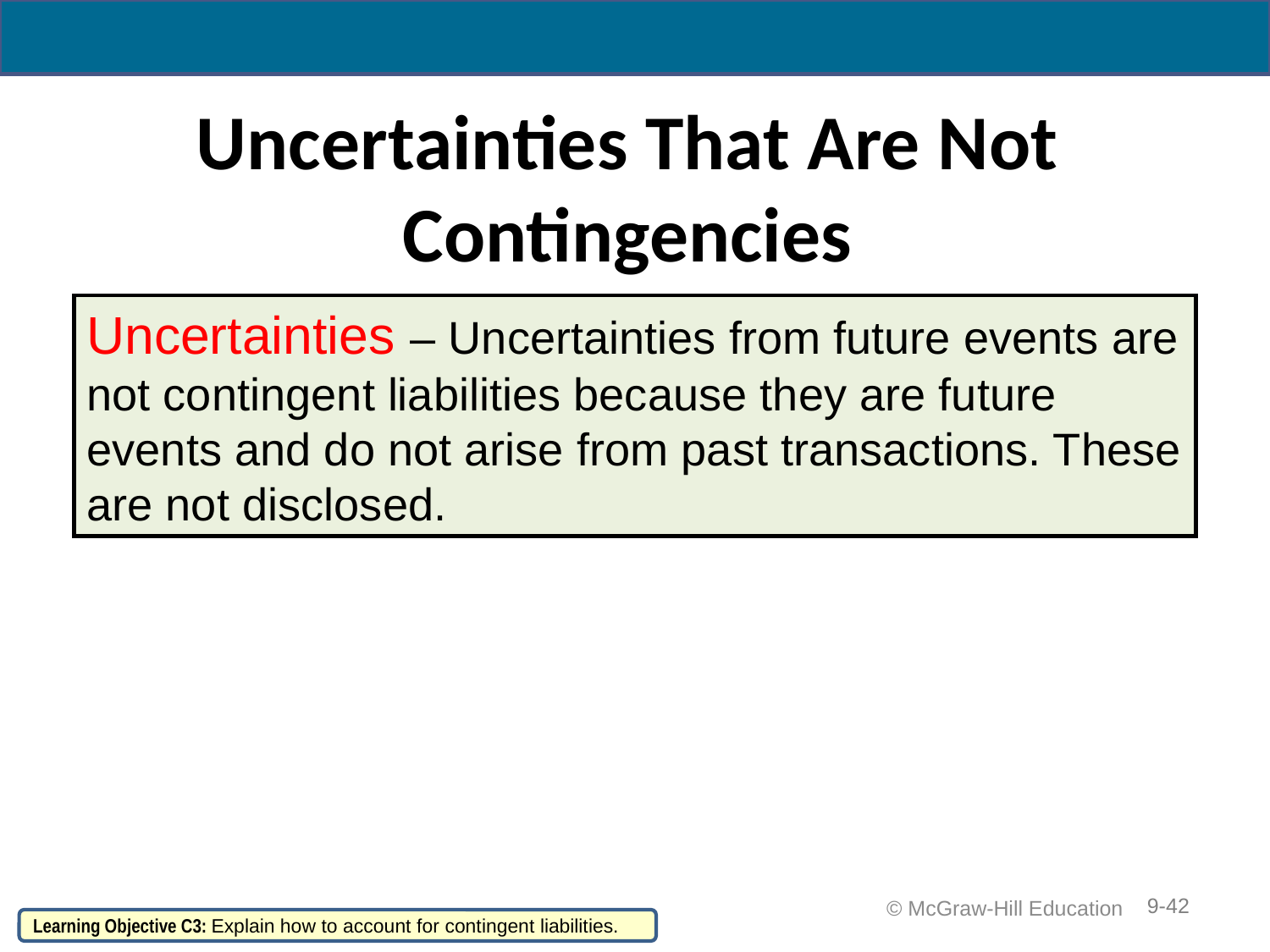

# Uncertainties That Are Not Contingencies
Uncertainties – Uncertainties from future events are not contingent liabilities because they are future events and do not arise from past transactions. These are not disclosed.
9-42
 © McGraw-Hill Education
Learning Objective C3: Explain how to account for contingent liabilities.